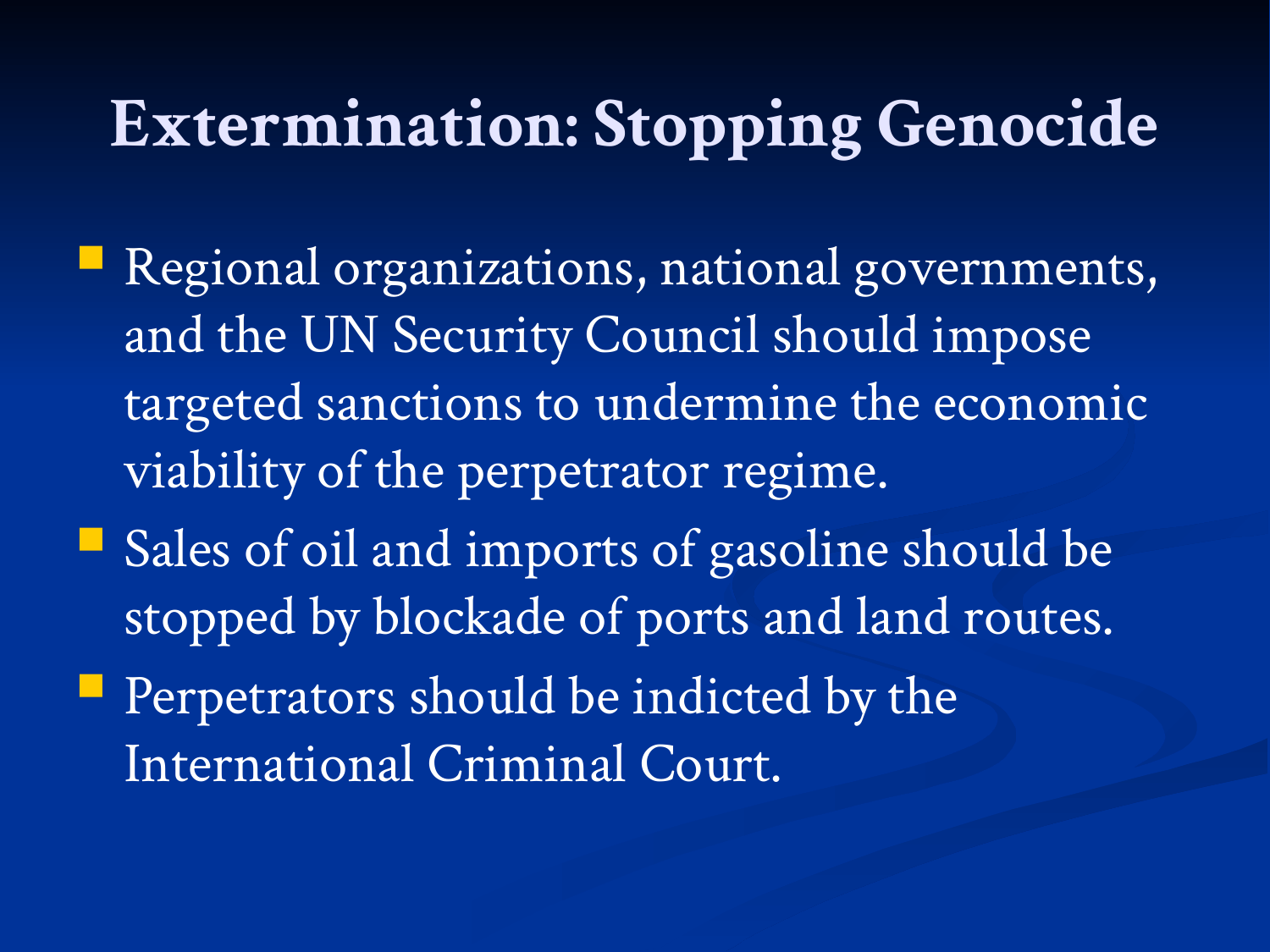

# Extermination: Stopping Genocide
Regional organizations, national governments, and the UN Security Council should impose targeted sanctions to undermine the economic viability of the perpetrator regime.
Sales of oil and imports of gasoline should be stopped by blockade of ports and land routes.
Perpetrators should be indicted by the International Criminal Court.